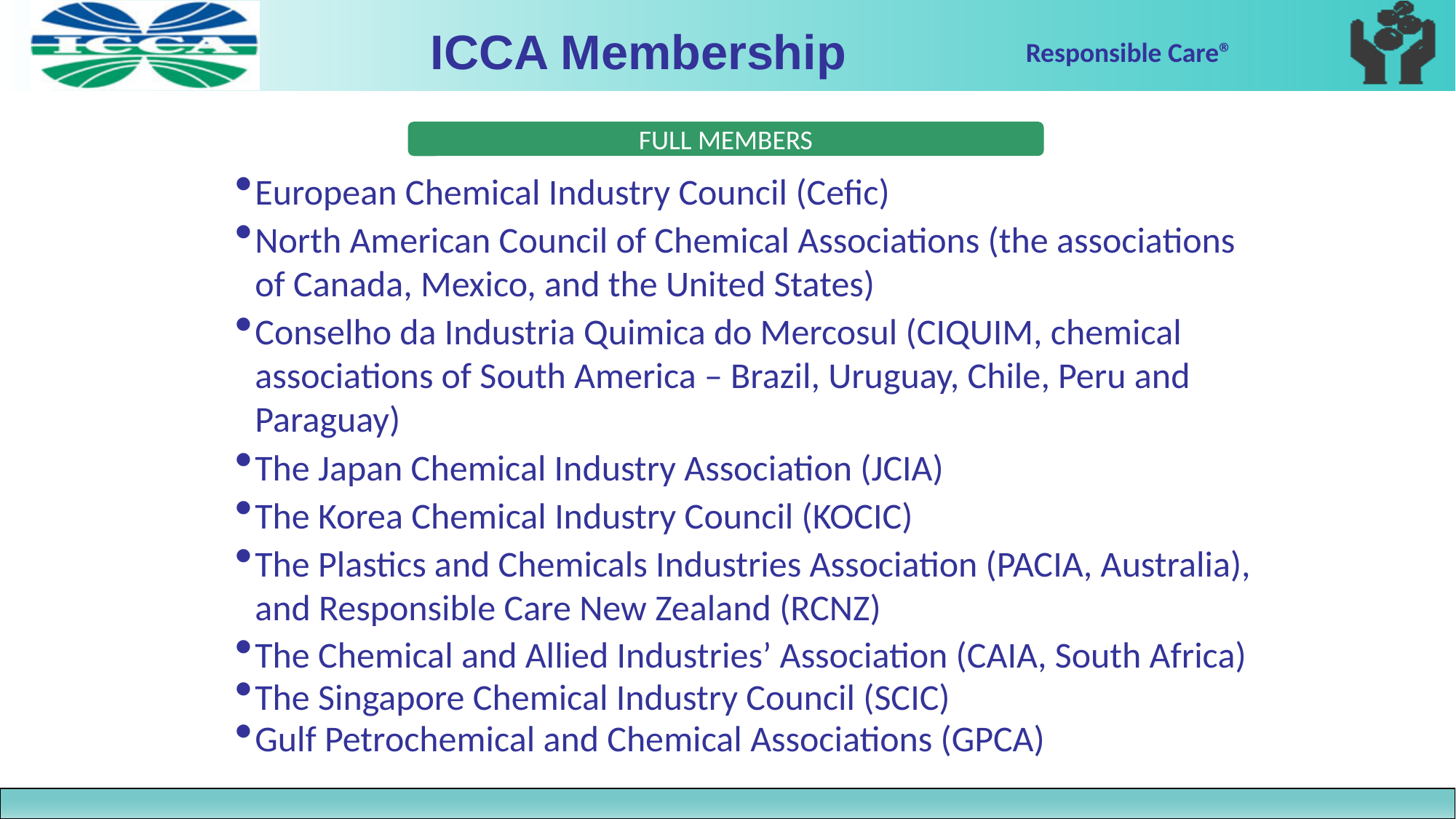

ICCA Membership

European Chemical Industry Council (Cefic)
North American Council of Chemical Associations (the associations of Canada, Mexico, and the United States)
Conselho da Industria Quimica do Mercosul (CIQUIM, chemical associations of South America – Brazil, Uruguay, Chile, Peru and Paraguay)
The Japan Chemical Industry Association (JCIA)
The Korea Chemical Industry Council (KOCIC)
The Plastics and Chemicals Industries Association (PACIA, Australia), and Responsible Care New Zealand (RCNZ)
The Chemical and Allied Industries’ Association (CAIA, South Africa)
The Singapore Chemical Industry Council (SCIC)
Gulf Petrochemical and Chemical Associations (GPCA)

FULL MEMBERS